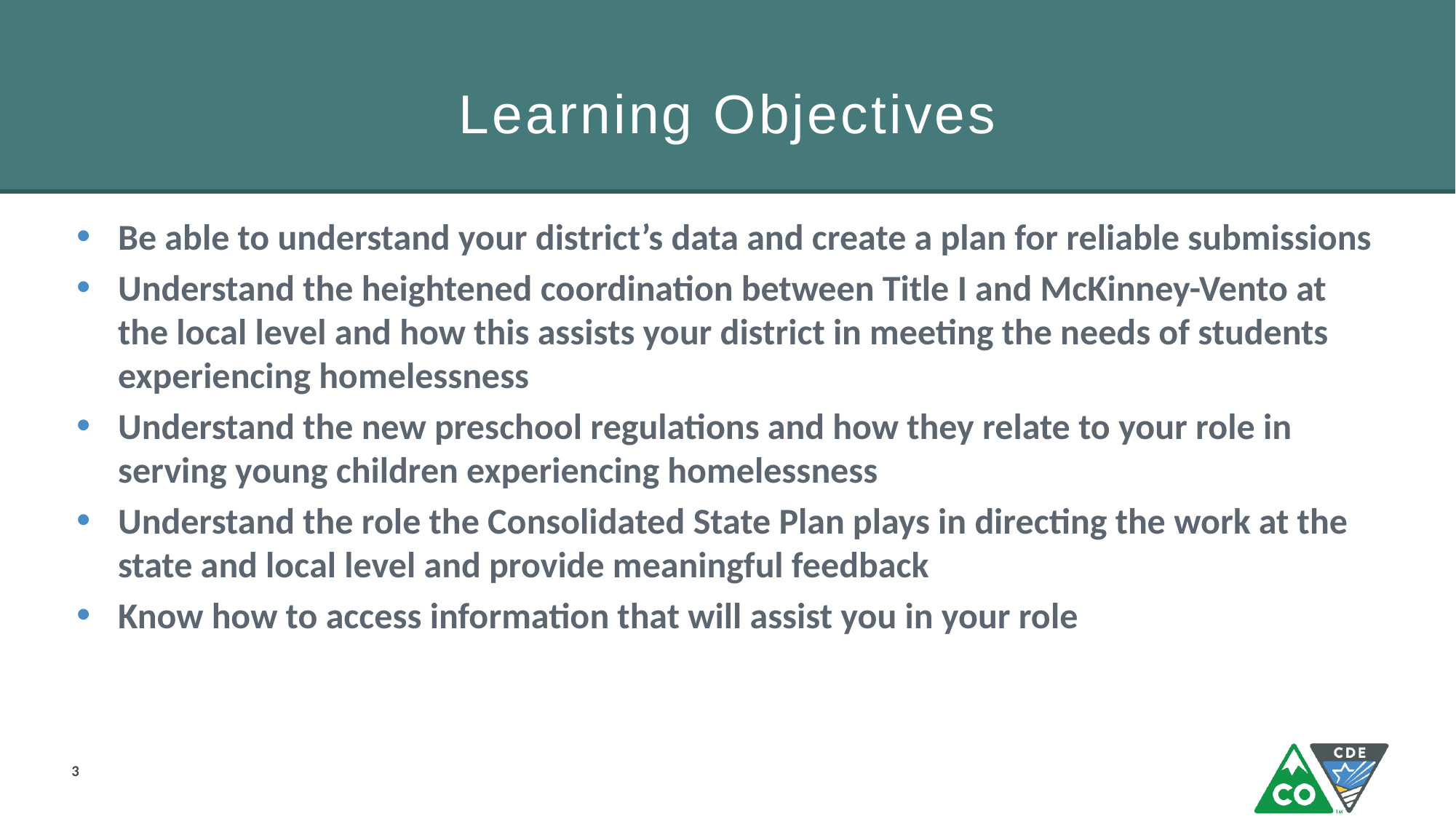

# Learning Objectives
Be able to understand your district’s data and create a plan for reliable submissions
Understand the heightened coordination between Title I and McKinney-Vento at the local level and how this assists your district in meeting the needs of students experiencing homelessness
Understand the new preschool regulations and how they relate to your role in serving young children experiencing homelessness
Understand the role the Consolidated State Plan plays in directing the work at the state and local level and provide meaningful feedback
Know how to access information that will assist you in your role
3